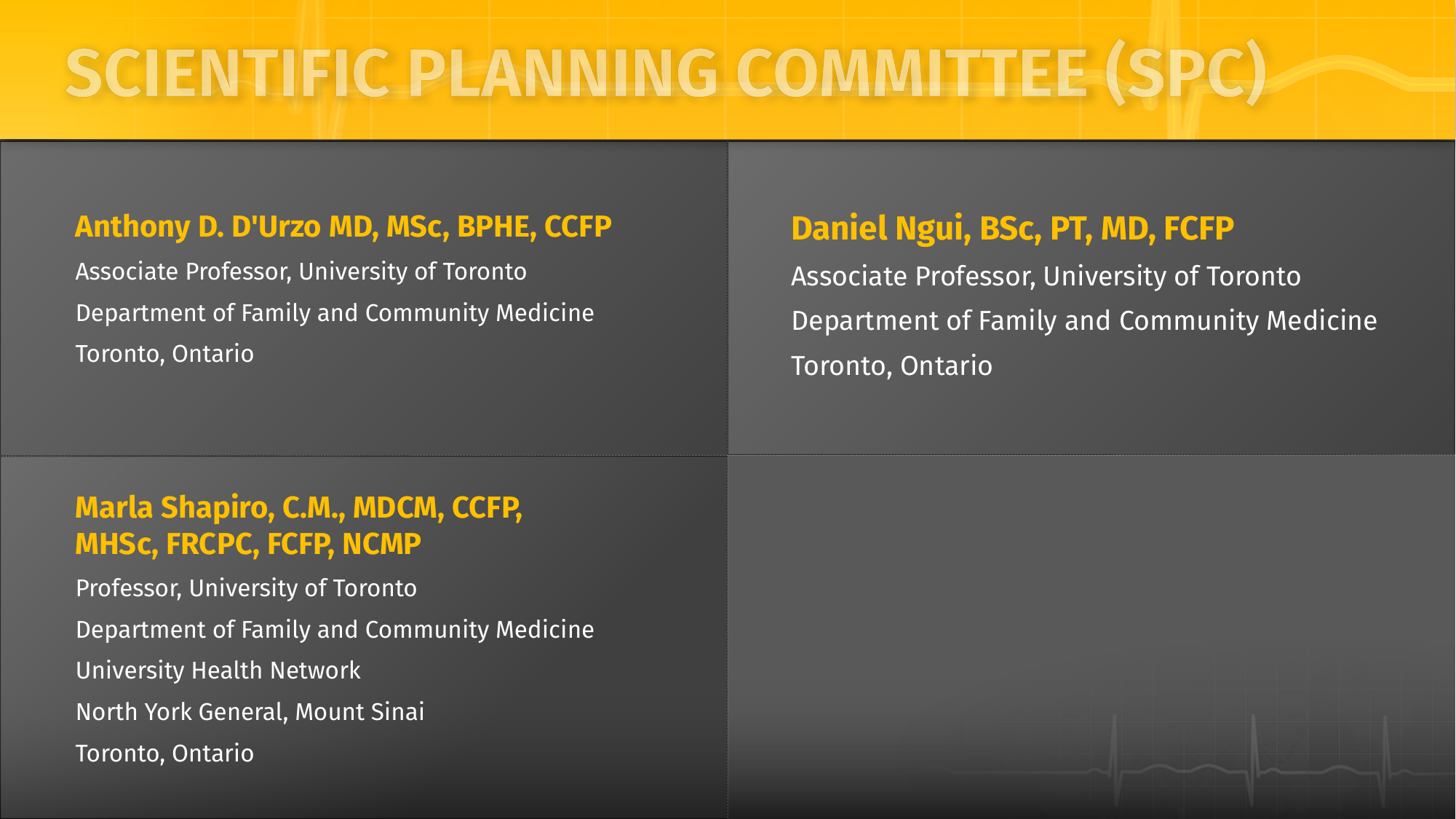

# Scientific Planning Committee (SPC)

Anthony D. D'Urzo MD, MSc, BPHE, CCFP
Associate Professor, University of Toronto
Department of Family and Community Medicine
Toronto, Ontario

Daniel Ngui, BSc, PT, MD, FCFP
Associate Professor, University of Toronto
Department of Family and Community Medicine
Toronto, Ontario

Marla Shapiro, C.M., MDCM, CCFP,
MHSc, FRCPC, FCFP, NCMP
Professor, University of Toronto
Department of Family and Community Medicine
University Health Network
North York General, Mount Sinai
Toronto, Ontario